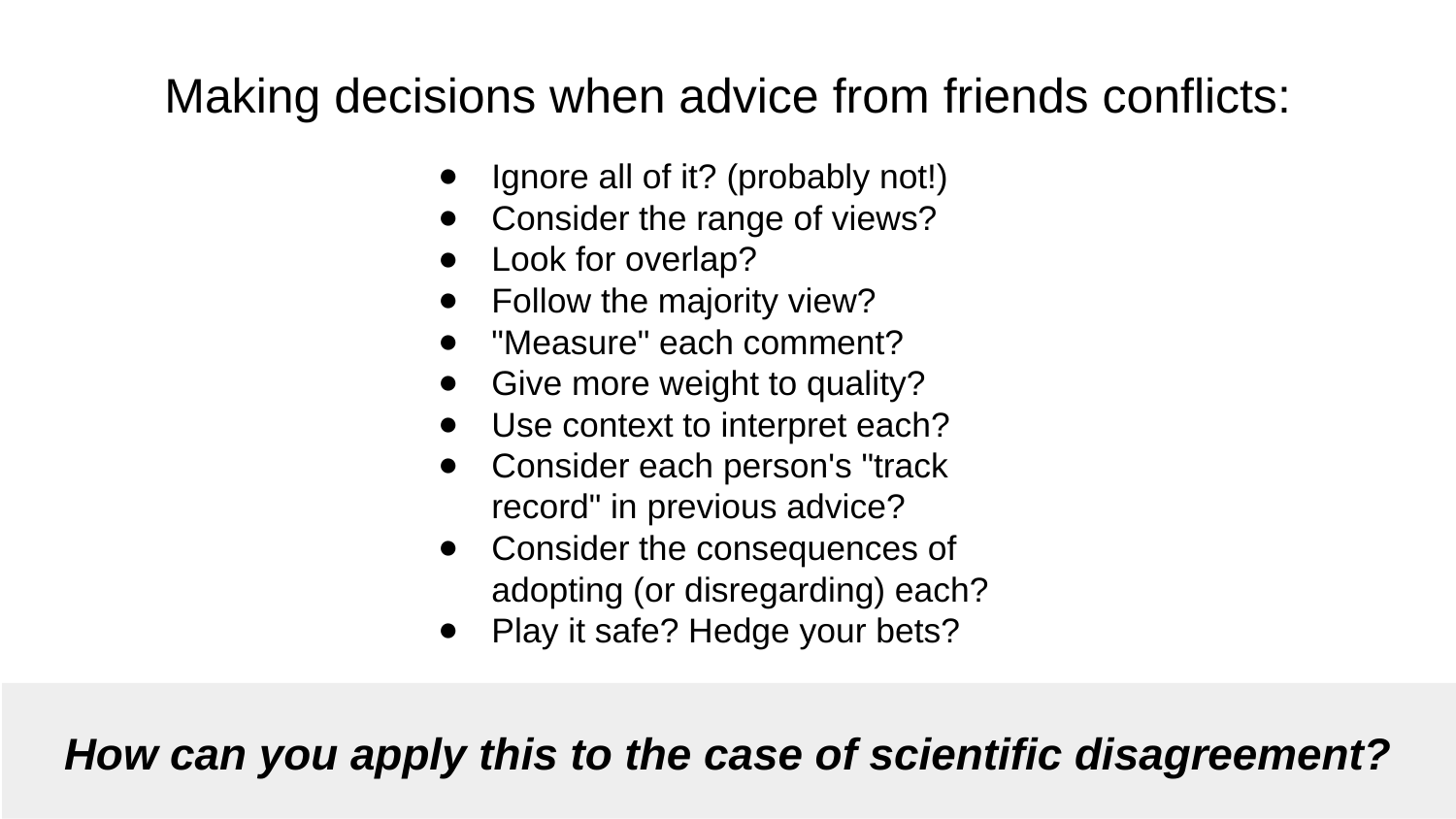

Making decisions when advice from friends conflicts:
Ignore all of it? (probably not!)
Consider the range of views?
Look for overlap?
Follow the majority view?
"Measure" each comment?
Give more weight to quality?
Use context to interpret each?
Consider each person's "track record" in previous advice?
Consider the consequences of adopting (or disregarding) each?
Play it safe? Hedge your bets?

How can you apply this to the case of scientific disagreement?